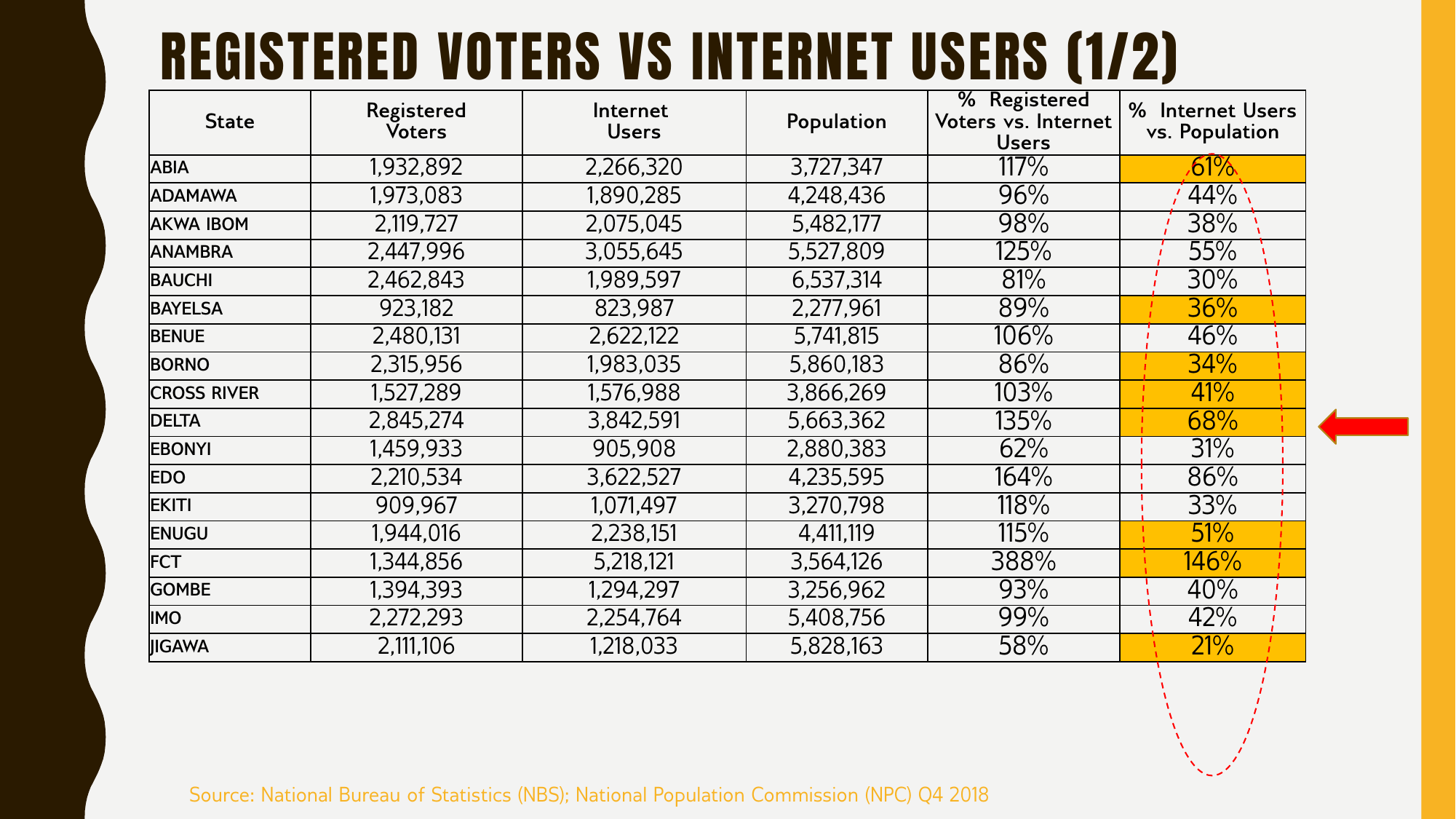

# registered voters vs internet users (1/2)
| State | Registered Voters | Internet Users | Population | % Registered Voters vs. Internet Users | % Internet Users vs. Population |
| --- | --- | --- | --- | --- | --- |
| ABIA | 1,932,892 | 2,266,320 | 3,727,347 | 117% | 61% |
| ADAMAWA | 1,973,083 | 1,890,285 | 4,248,436 | 96% | 44% |
| AKWA IBOM | 2,119,727 | 2,075,045 | 5,482,177 | 98% | 38% |
| ANAMBRA | 2,447,996 | 3,055,645 | 5,527,809 | 125% | 55% |
| BAUCHI | 2,462,843 | 1,989,597 | 6,537,314 | 81% | 30% |
| BAYELSA | 923,182 | 823,987 | 2,277,961 | 89% | 36% |
| BENUE | 2,480,131 | 2,622,122 | 5,741,815 | 106% | 46% |
| BORNO | 2,315,956 | 1,983,035 | 5,860,183 | 86% | 34% |
| CROSS RIVER | 1,527,289 | 1,576,988 | 3,866,269 | 103% | 41% |
| DELTA | 2,845,274 | 3,842,591 | 5,663,362 | 135% | 68% |
| EBONYI | 1,459,933 | 905,908 | 2,880,383 | 62% | 31% |
| EDO | 2,210,534 | 3,622,527 | 4,235,595 | 164% | 86% |
| EKITI | 909,967 | 1,071,497 | 3,270,798 | 118% | 33% |
| ENUGU | 1,944,016 | 2,238,151 | 4,411,119 | 115% | 51% |
| FCT | 1,344,856 | 5,218,121 | 3,564,126 | 388% | 146% |
| GOMBE | 1,394,393 | 1,294,297 | 3,256,962 | 93% | 40% |
| IMO | 2,272,293 | 2,254,764 | 5,408,756 | 99% | 42% |
| JIGAWA | 2,111,106 | 1,218,033 | 5,828,163 | 58% | 21% |

Source: National Bureau of Statistics (NBS); National Population Commission (NPC) Q4 2018